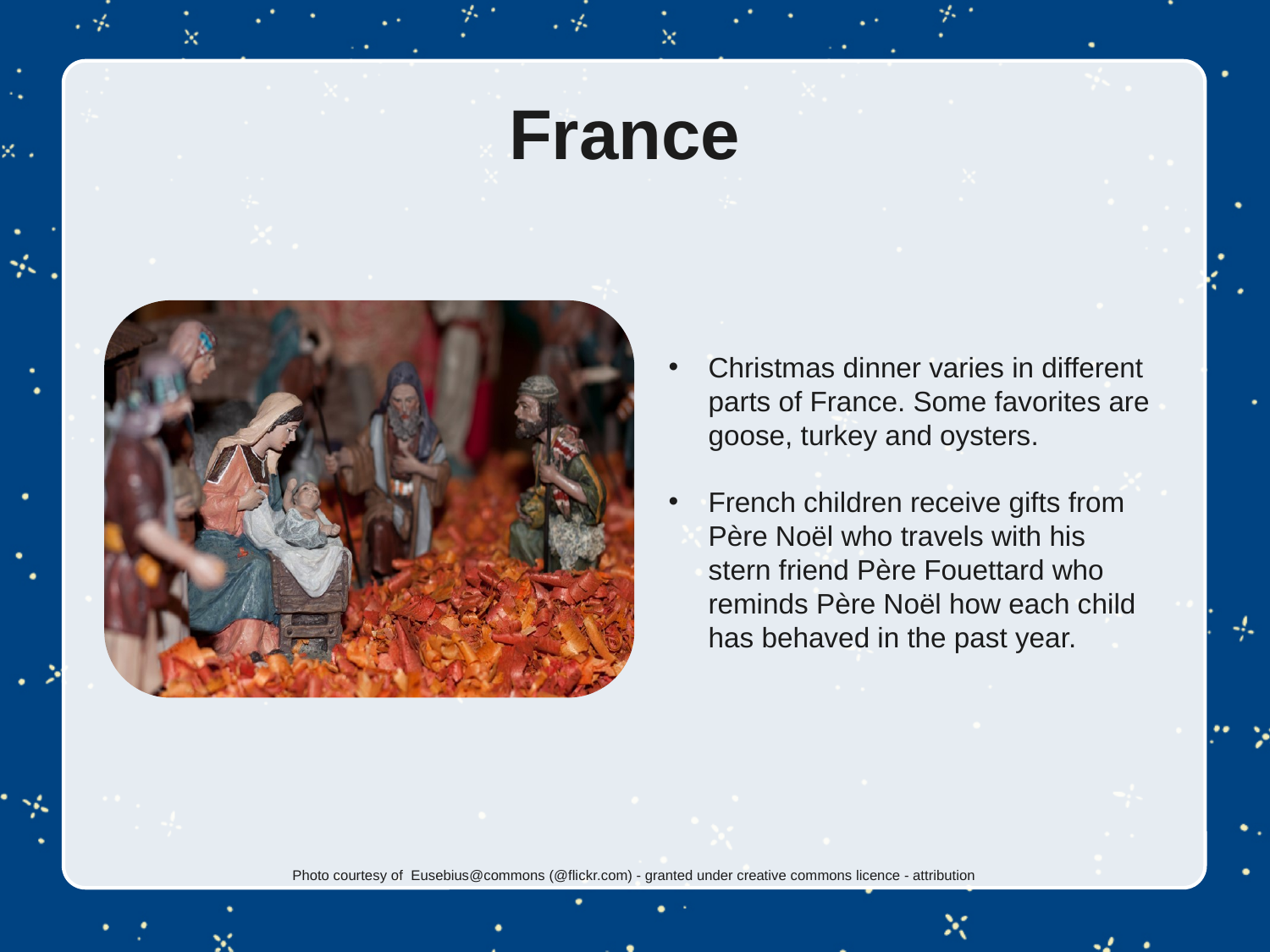

France

Christmas dinner varies in different parts of France. Some favorites are goose, turkey and oysters.

French children receive gifts from Père Noël who travels with his stern friend Père Fouettard who reminds Père Noël how each child has behaved in the past year.
Photo courtesy of  Eusebius@commons (@flickr.com) - granted under creative commons licence - attribution